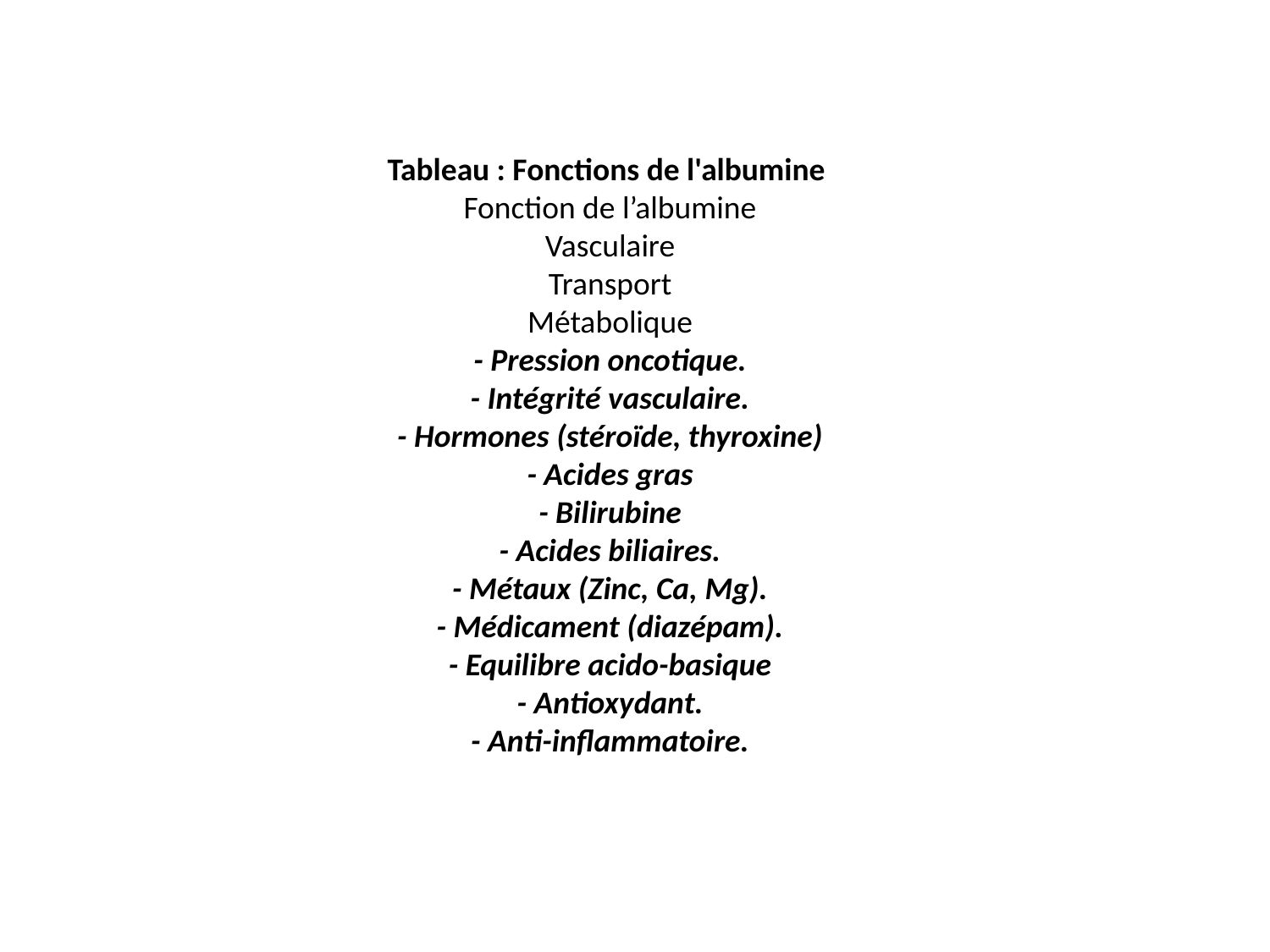

Tableau : Fonctions de l'albumine
Fonction de l’albumine
Vasculaire
Transport
Métabolique
- Pression oncotique.
- Intégrité vasculaire.
- Hormones (stéroïde, thyroxine)
- Acides gras
- Bilirubine
- Acides biliaires.
- Métaux (Zinc, Ca, Mg).
- Médicament (diazépam).
- Equilibre acido-basique
- Antioxydant.
- Anti-inflammatoire.